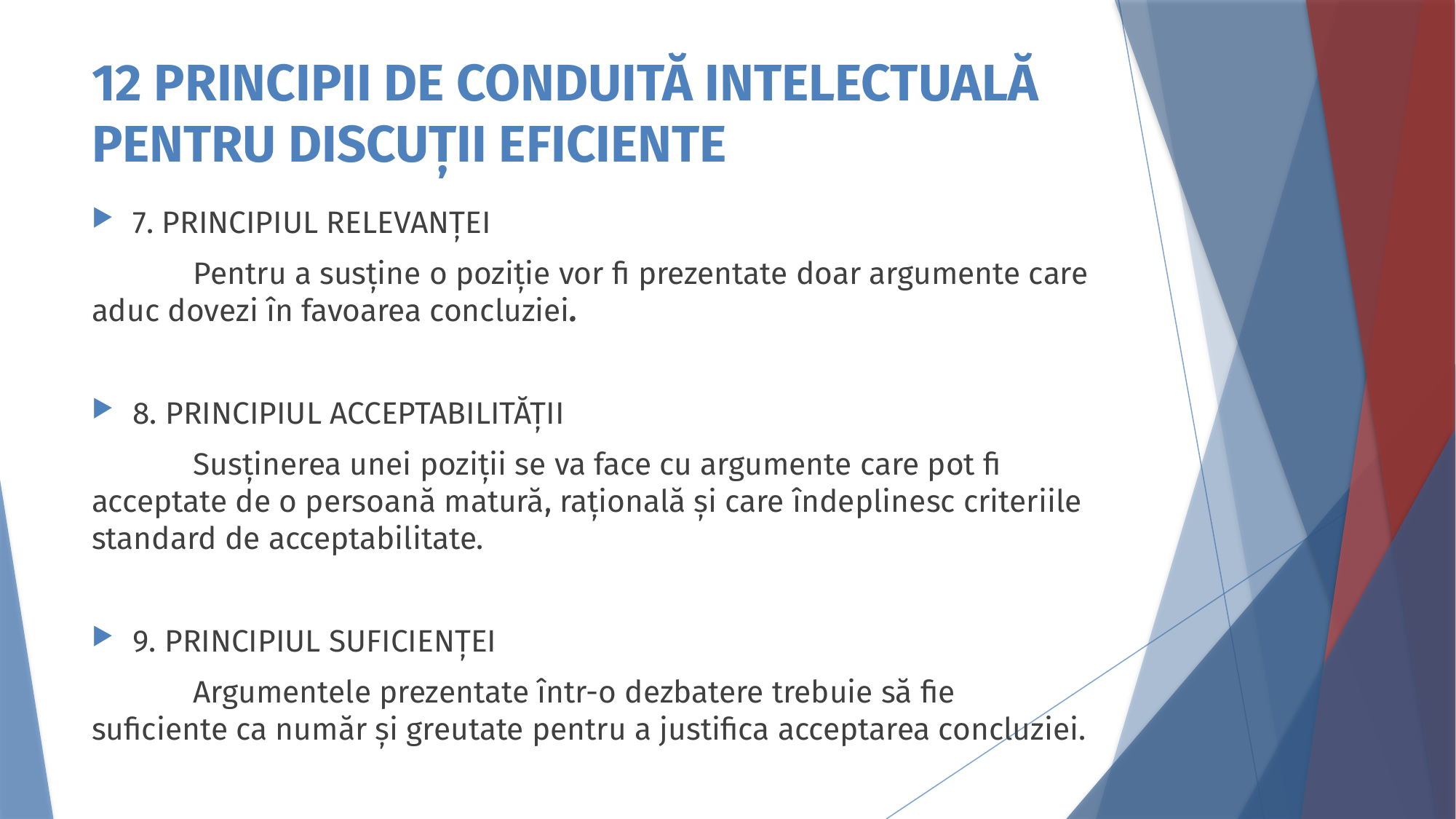

# 12 PRINCIPII DE CONDUITĂ INTELECTUALĂ PENTRU DISCUȚII EFICIENTE
7. PRINCIPIUL RELEVANȚEI
	Pentru a susține o poziție vor fi prezentate doar argumente care aduc dovezi în favoarea concluziei.

8. PRINCIPIUL ACCEPTABILITĂȚII
	Susținerea unei poziții se va face cu argumente care pot fi acceptate de o persoană matură, rațională și care îndeplinesc criteriile standard de acceptabilitate.

9. PRINCIPIUL SUFICIENȚEI
	Argumentele prezentate într-o dezbatere trebuie să fie suficiente ca număr și greutate pentru a justifica acceptarea concluziei.